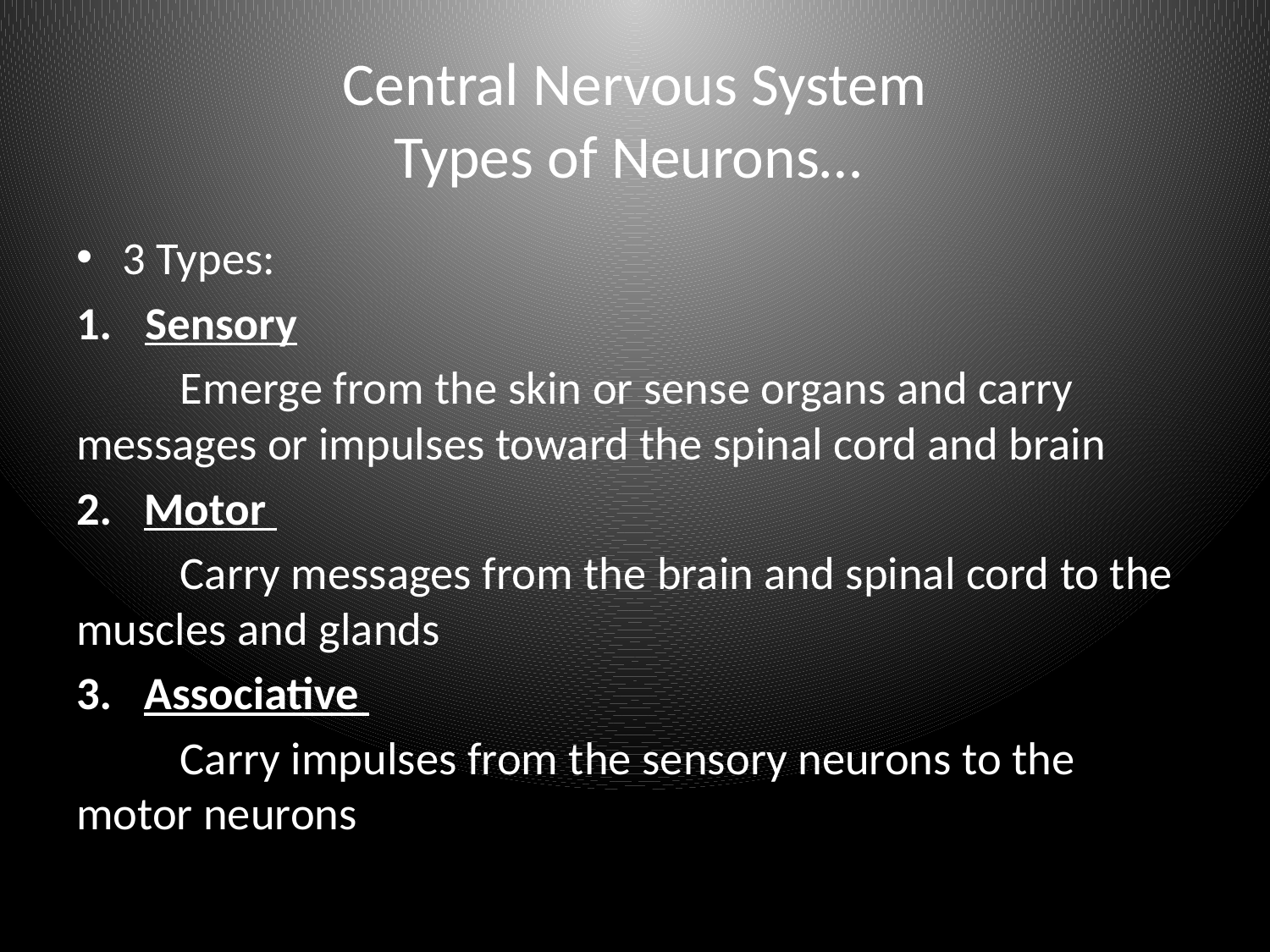

# Central Nervous System Types of Neurons…
3 Types:
Sensory
	Emerge from the skin or sense organs and carry messages or impulses toward the spinal cord and brain
2.   Motor
	Carry messages from the brain and spinal cord to the muscles and glands
3.   Associative
	Carry impulses from the sensory neurons to the motor neurons